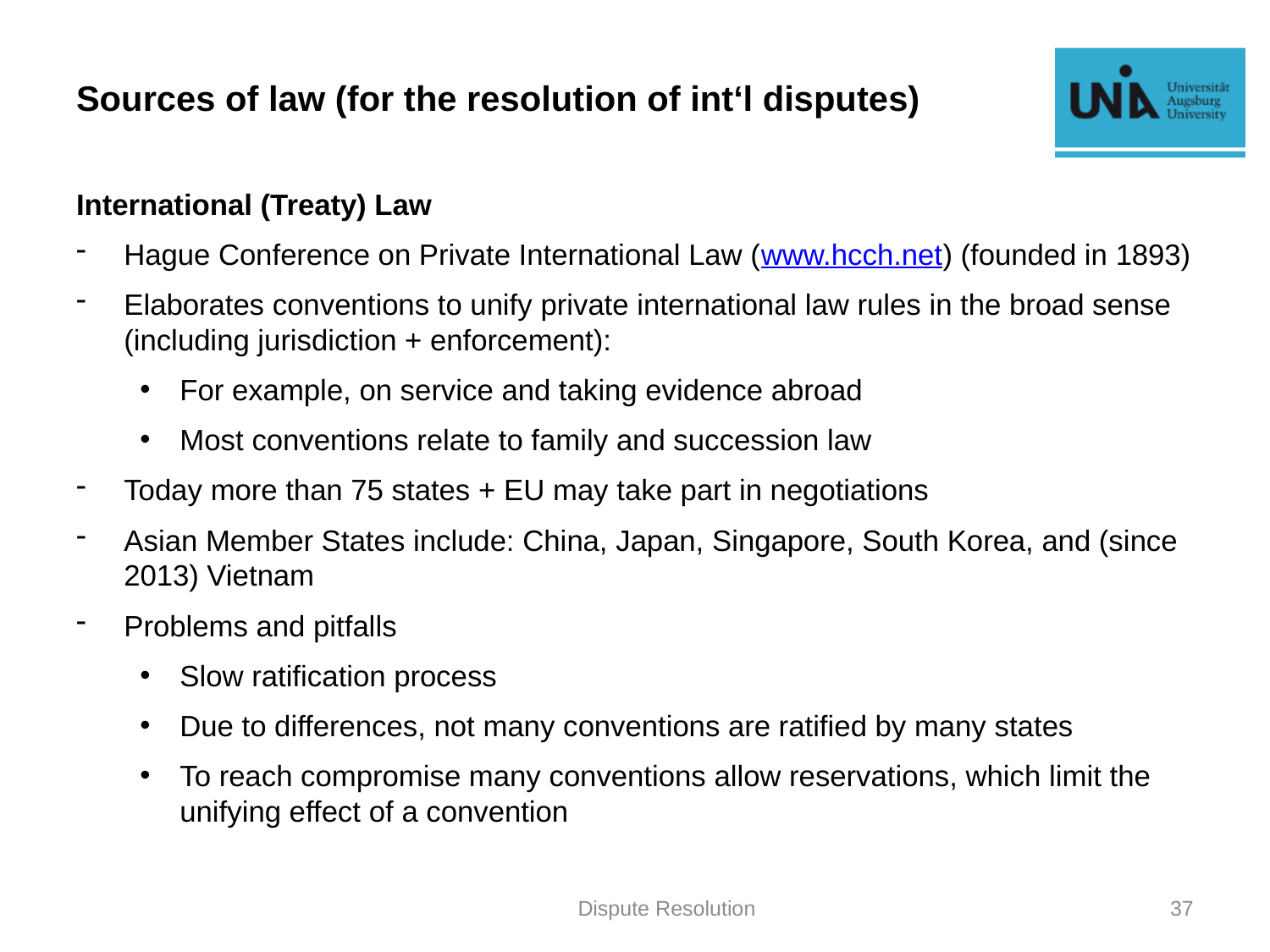

# Sources of law (for the resolution of int‘l disputes)
International (Treaty) Law
Hague Conference on Private International Law (www.hcch.net) (founded in 1893)
Elaborates conventions to unify private international law rules in the broad sense (including jurisdiction + enforcement):
For example, on service and taking evidence abroad
Most conventions relate to family and succession law
Today more than 75 states + EU may take part in negotiations
Asian Member States include: China, Japan, Singapore, South Korea, and (since 2013) Vietnam
Problems and pitfalls
Slow ratification process
Due to differences, not many conventions are ratified by many states
To reach compromise many conventions allow reservations, which limit the unifying effect of a convention
Dispute Resolution
37